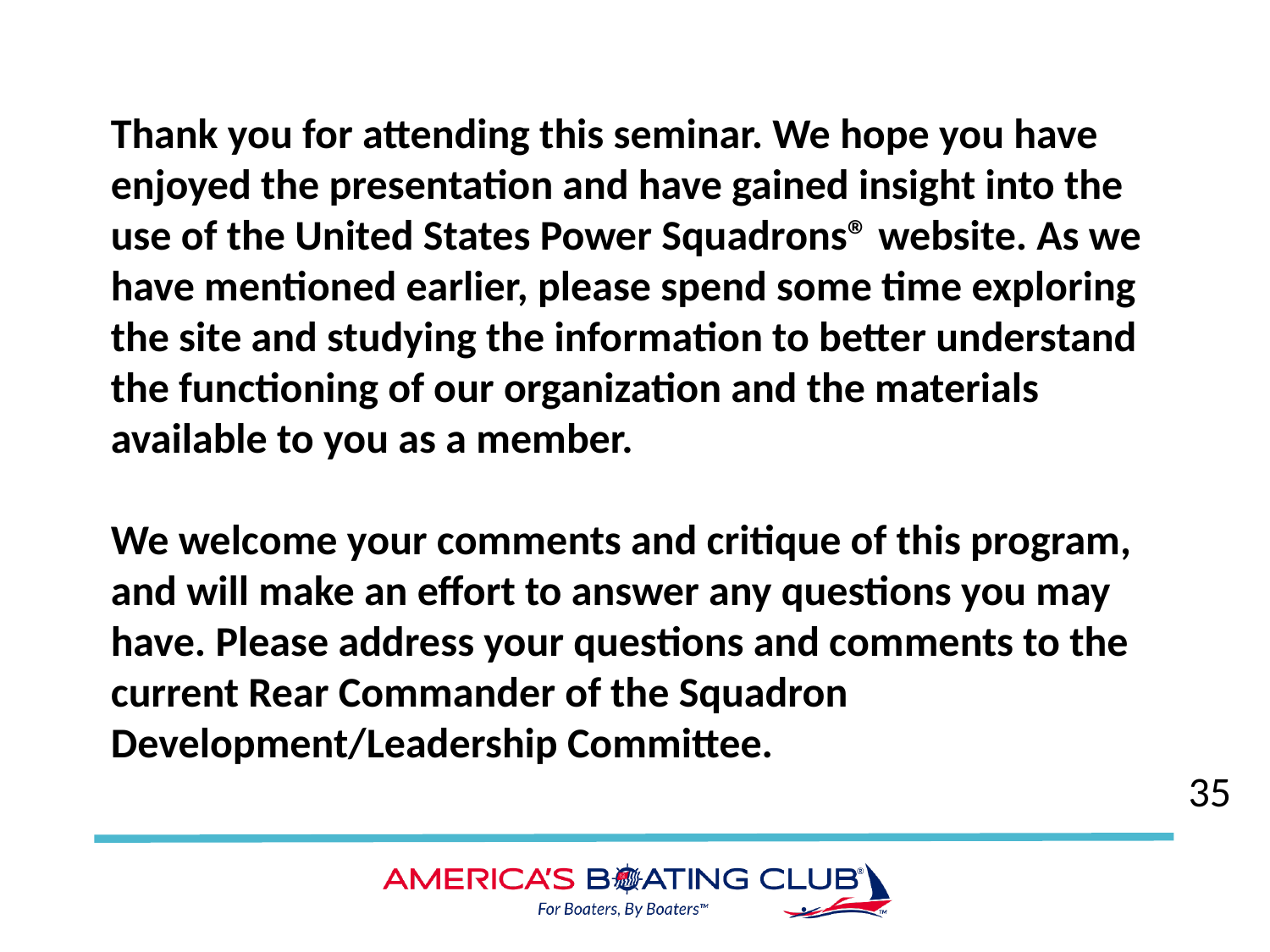

Thank you for attending this seminar. We hope you have enjoyed the presentation and have gained insight into the use of the United States Power Squadrons® website. As we have mentioned earlier, please spend some time exploring the site and studying the information to better understand the functioning of our organization and the materials available to you as a member.

We welcome your comments and critique of this program, and will make an effort to answer any questions you may have. Please address your questions and comments to the current Rear Commander of the Squadron Development/Leadership Committee.
35